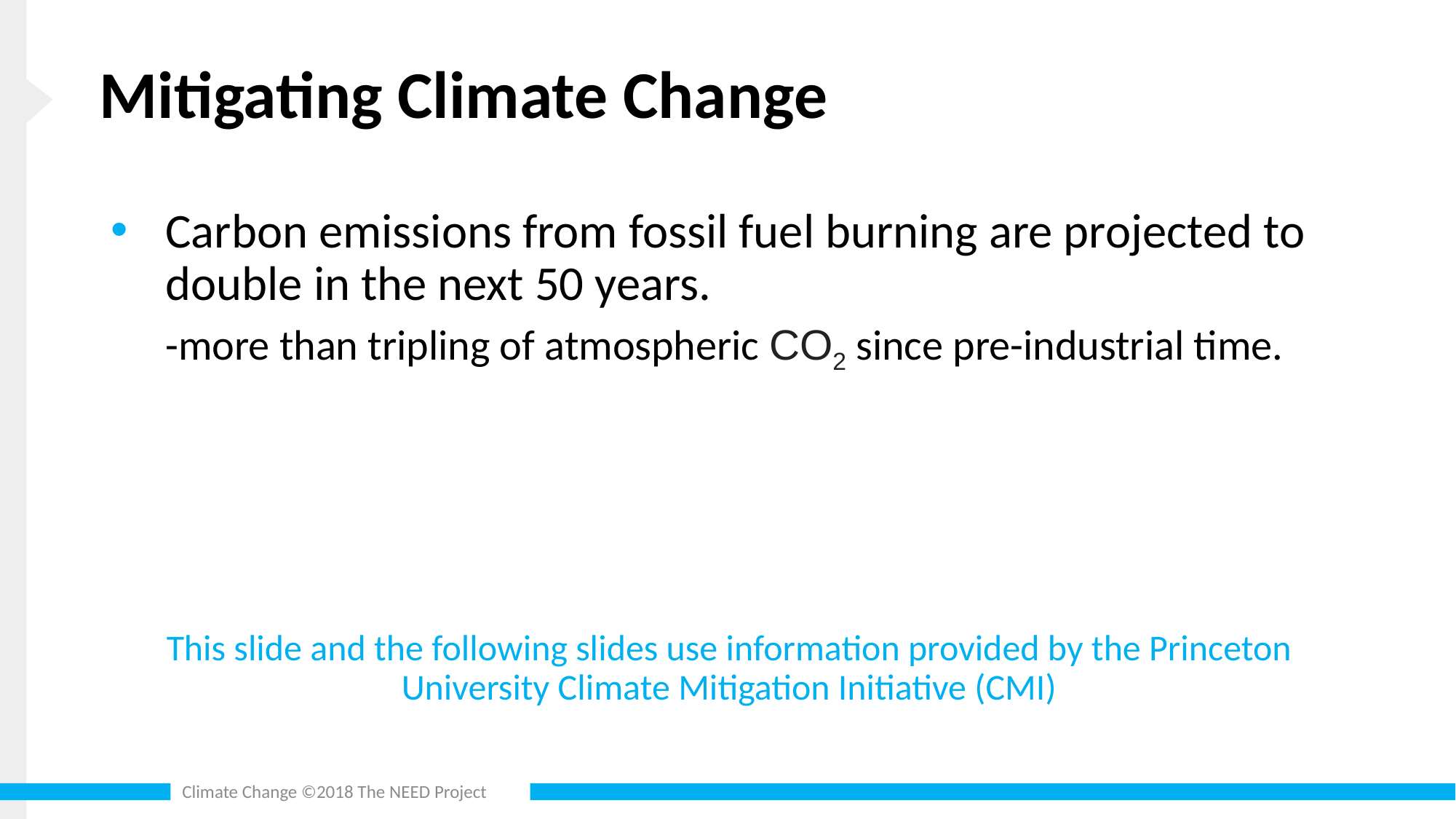

# Mitigating Climate Change
Carbon emissions from fossil fuel burning are projected to double in the next 50 years.
-more than tripling of atmospheric CO2 since pre-industrial time.

This slide and the following slides use information provided by the Princeton University Climate Mitigation Initiative (CMI)

Climate Change ©2018 The NEED Project